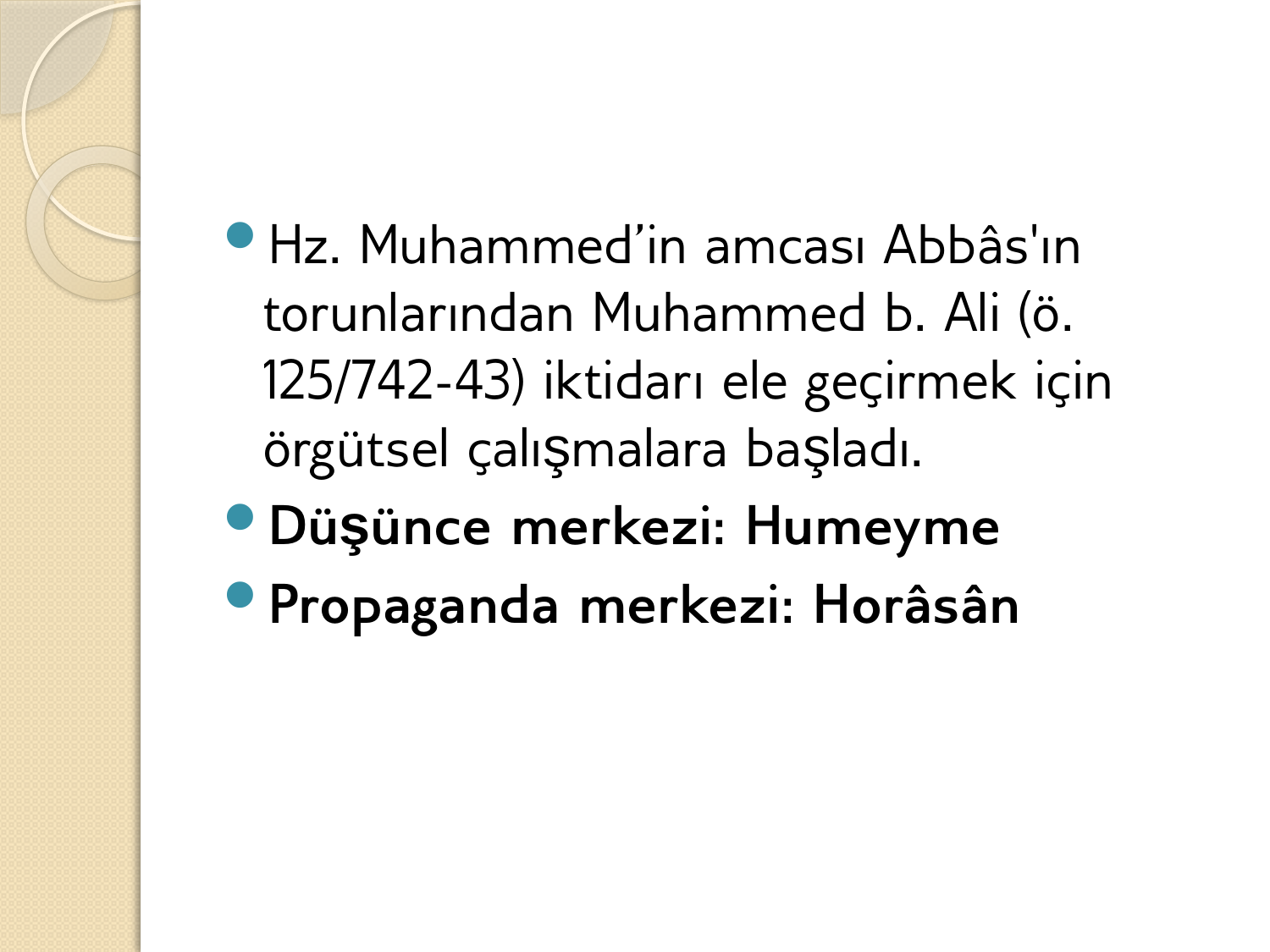

#
Hz. Muhammed’in amcası Abbâs'ın torunlarından Muhammed b. Ali (ö. 125/742-43) iktidarı ele geçirmek için örgütsel çalışmalara başladı.
Düşünce merkezi: Humeyme
Propaganda merkezi: Horâsân